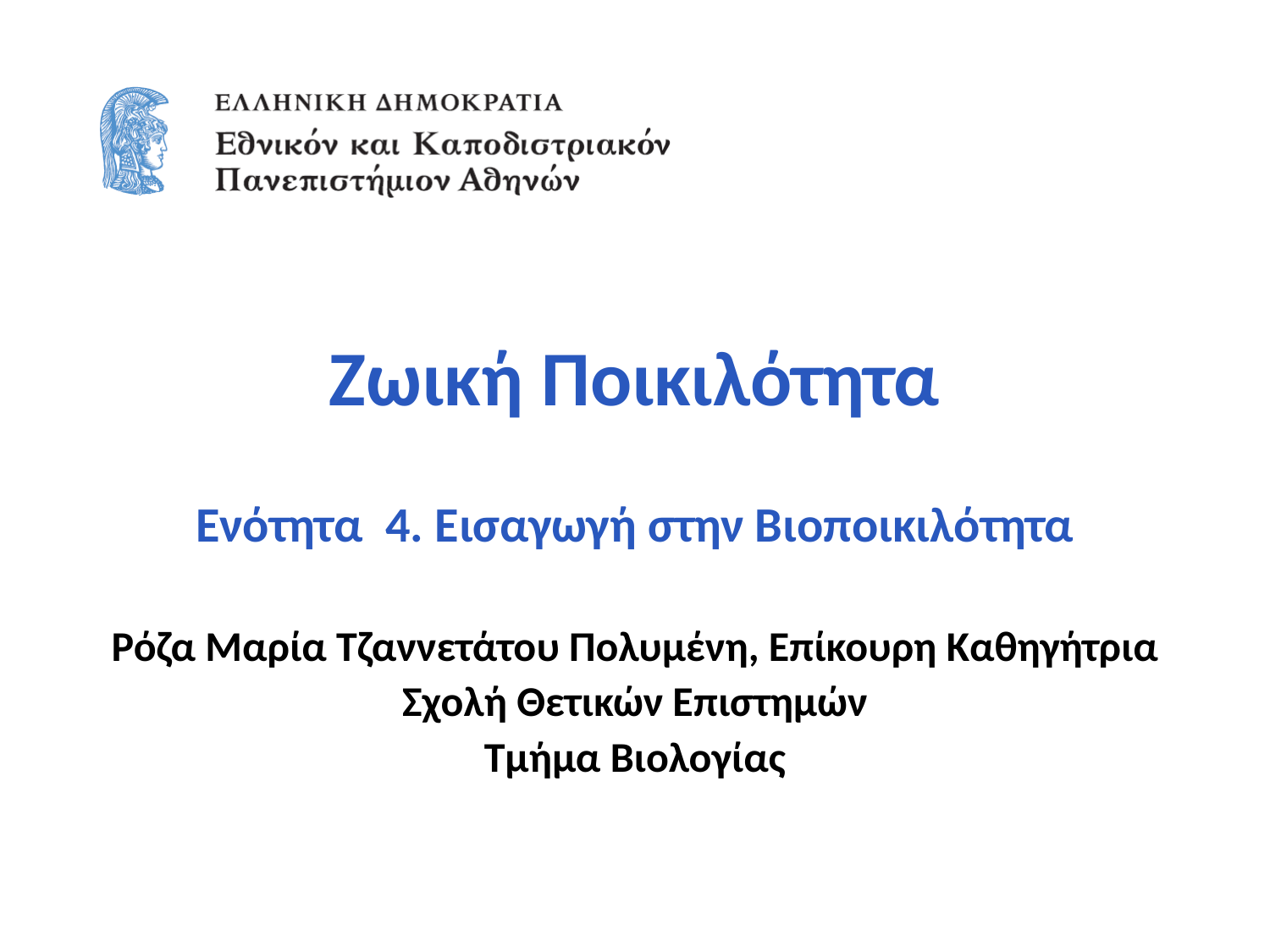

# Ζωική Ποικιλότητα
Ενότητα  4. Εισαγωγή στην Βιοποικιλότητα

Ρόζα Μαρία Τζαννετάτου Πολυμένη, Επίκουρη Καθηγήτρια
Σχολή Θετικών Επιστημών
Τμήμα Βιολογίας